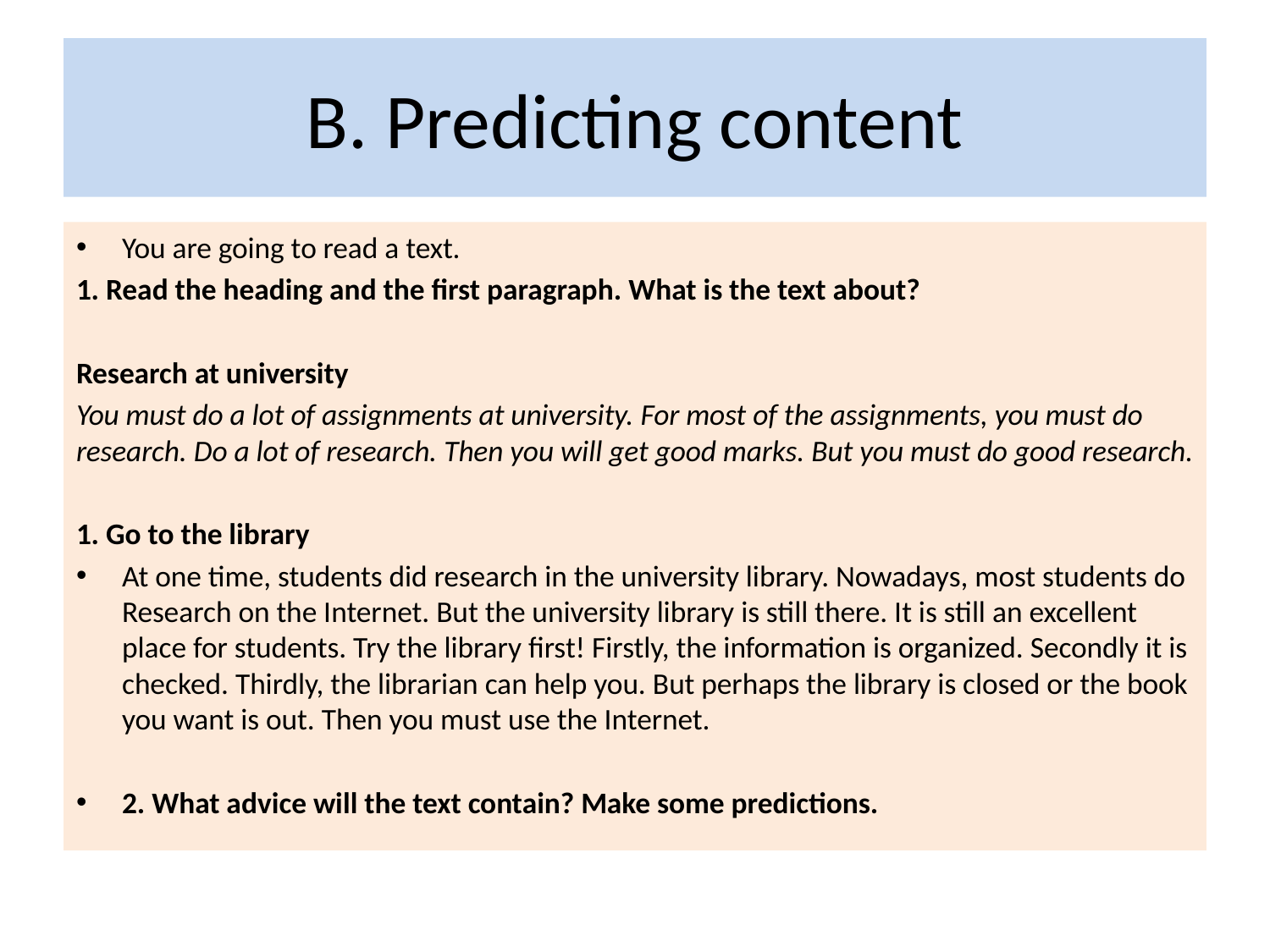

# B. Predicting content
You are going to read a text.
1. Read the heading and the first paragraph. What is the text about?

Research at university
You must do a lot of assignments at university. For most of the assignments, you must do research. Do a lot of research. Then you will get good marks. But you must do good research.

1. Go to the library
At one time, students did research in the university library. Nowadays, most students do Research on the Internet. But the university library is still there. It is still an excellent place for students. Try the library first! Firstly, the information is organized. Secondly it is checked. Thirdly, the librarian can help you. But perhaps the library is closed or the book you want is out. Then you must use the Internet.

2. What advice will the text contain? Make some predictions.